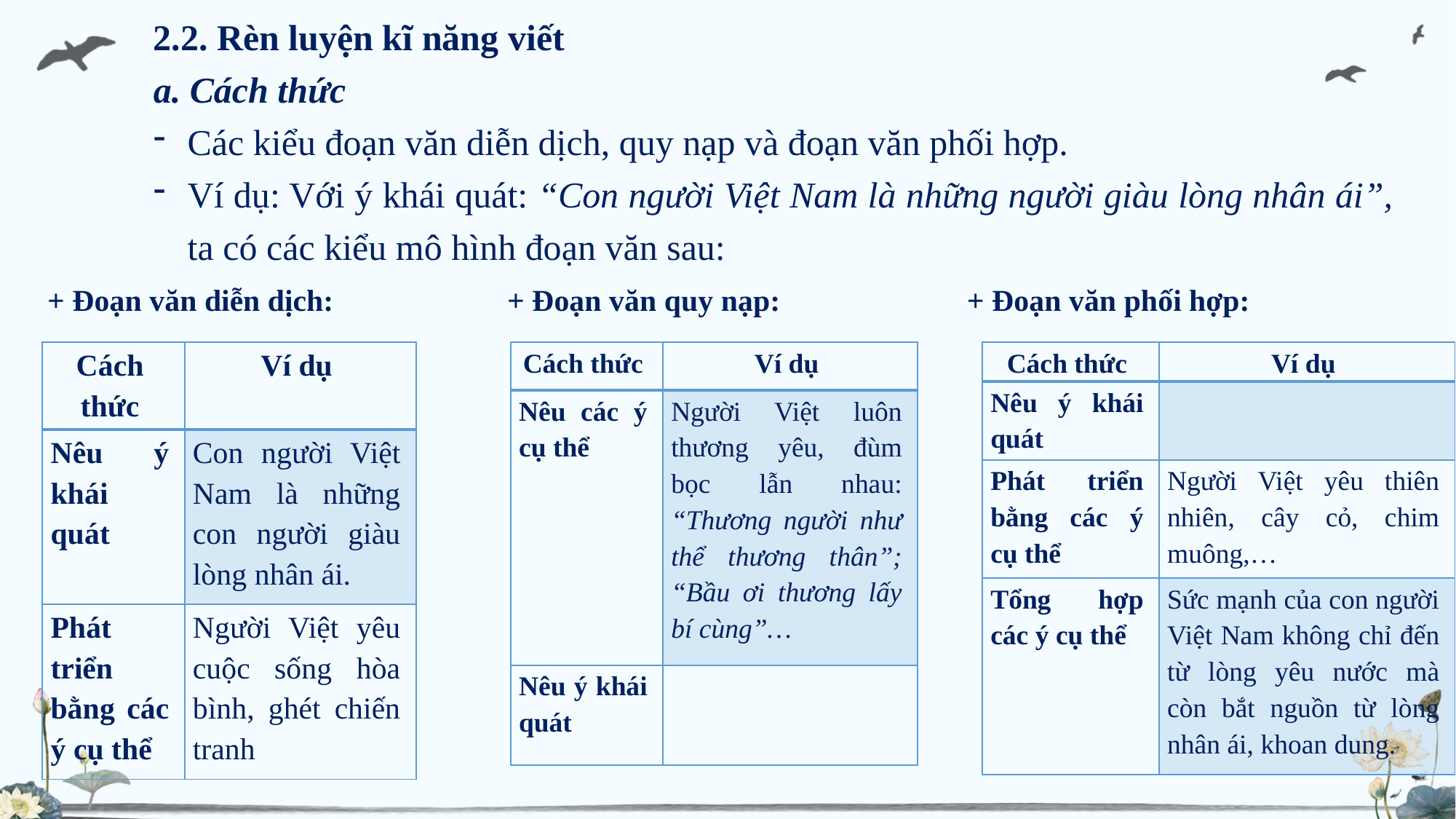

2.2. Rèn luyện kĩ năng viết
a. Cách thức
Các kiểu đoạn văn diễn dịch, quy nạp và đoạn văn phối hợp.
Ví dụ: Với ý khái quát: “Con người Việt Nam là những người giàu lòng nhân ái”, ta có các kiểu mô hình đoạn văn sau:

+ Đoạn văn diễn dịch:
+ Đoạn văn phối hợp:
+ Đoạn văn quy nạp:
| Cách thức | Ví dụ |
| --- | --- |
| Nêu ý khái quát | Con người Việt Nam là những con người giàu lòng nhân ái. |
| Phát triển bằng các ý cụ thể | Người Việt yêu cuộc sống hòa bình, ghét chiến tranh |
| Cách thức | Ví dụ |
| --- | --- |
| Nêu các ý cụ thể | Người Việt luôn thương yêu, đùm bọc lẫn nhau: “Thương người như thể thương thân”; “Bầu ơi thương lấy bí cùng”… |
| Nêu ý khái quát |  |
| Cách thức | Ví dụ |
| --- | --- |
| Nêu ý khái quát |  |
| Phát triển bằng các ý cụ thể | Người Việt yêu thiên nhiên, cây cỏ, chim muông,… |
| Tổng hợp các ý cụ thể | Sức mạnh của con người Việt Nam không chỉ đến từ lòng yêu nước mà còn bắt nguồn từ lòng nhân ái, khoan dung. |